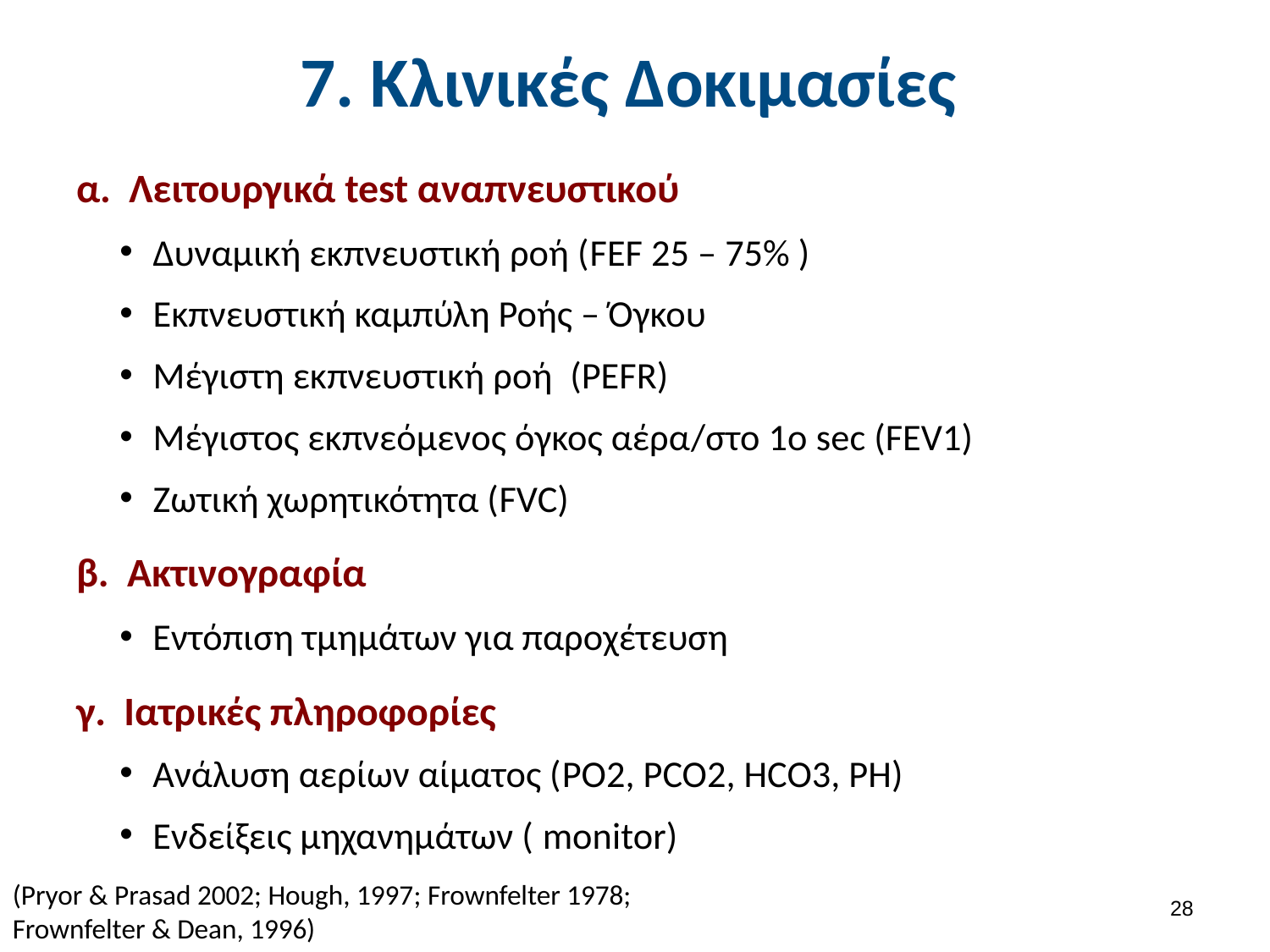

# 7. Κλινικές Δοκιμασίες
α.  Λειτουργικά test αναπνευστικού
Δυναμική εκπνευστική ροή (FEF 25 – 75% )
Εκπνευστική καμπύλη Ροής – Όγκου
Μέγιστη εκπνευστική ροή  (PEFR)
Μέγιστος εκπνεόμενος όγκος αέρα/στο 1ο sec (FEV1)
Ζωτική χωρητικότητα (FVC)
β.  Ακτινογραφία
Εντόπιση τμημάτων για παροχέτευση
γ.  Ιατρικές πληροφορίες
Ανάλυση αερίων αίματος (PO2, PCO2, HCO3, PH)
Ενδείξεις μηχανημάτων ( monitor)

(Pryor & Prasad 2002; Hough, 1997; Frownfelter 1978; Frownfelter & Dean, 1996)
28